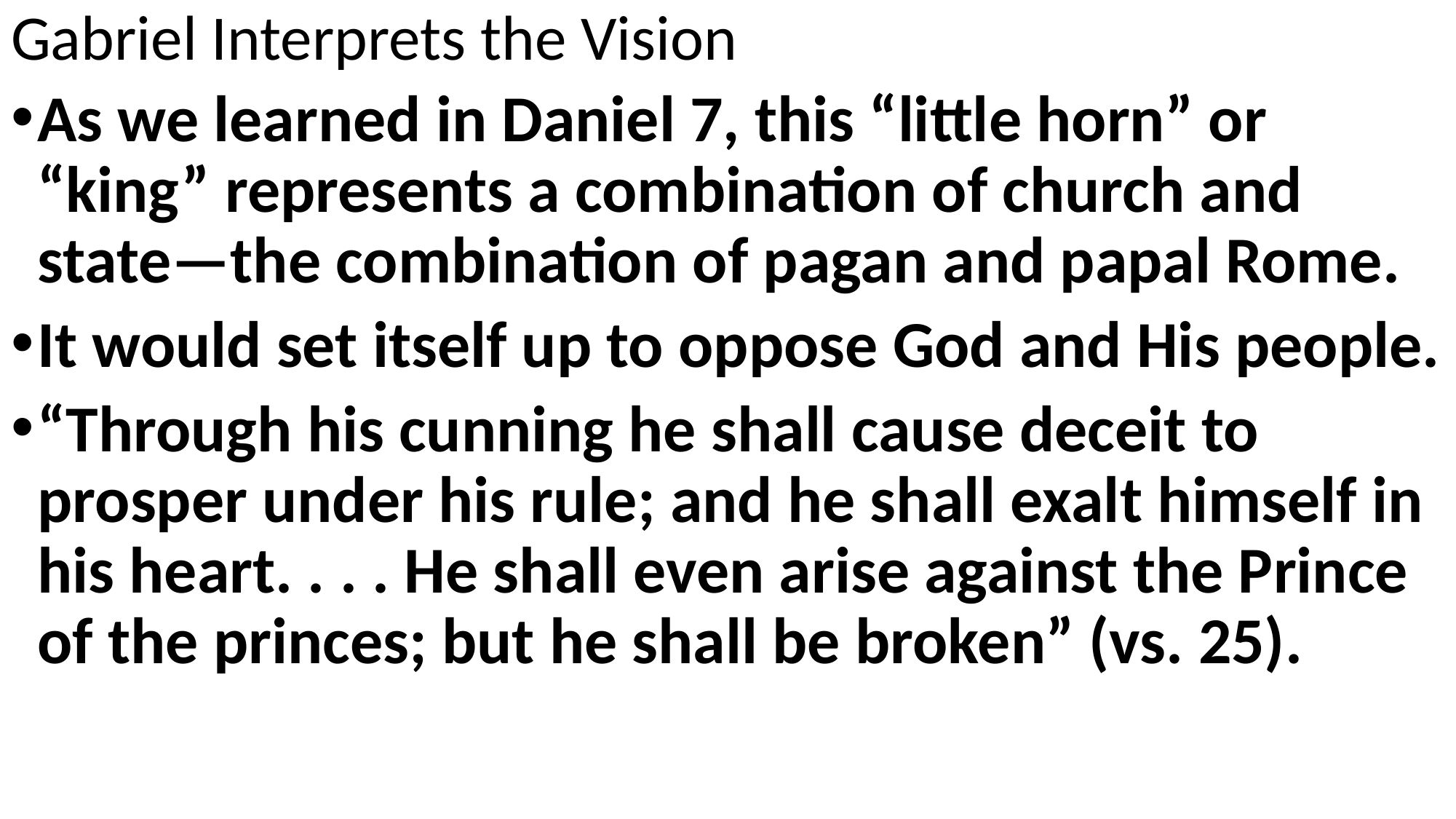

# Gabriel Interprets the Vision
As we learned in Daniel 7, this “little horn” or “king” represents a combination of church and state—the combination of pagan and papal Rome.
It would set itself up to oppose God and His people.
“Through his cunning he shall cause deceit to prosper under his rule; and he shall exalt himself in his heart. . . . He shall even arise against the Prince of the princes; but he shall be broken” (vs. 25).